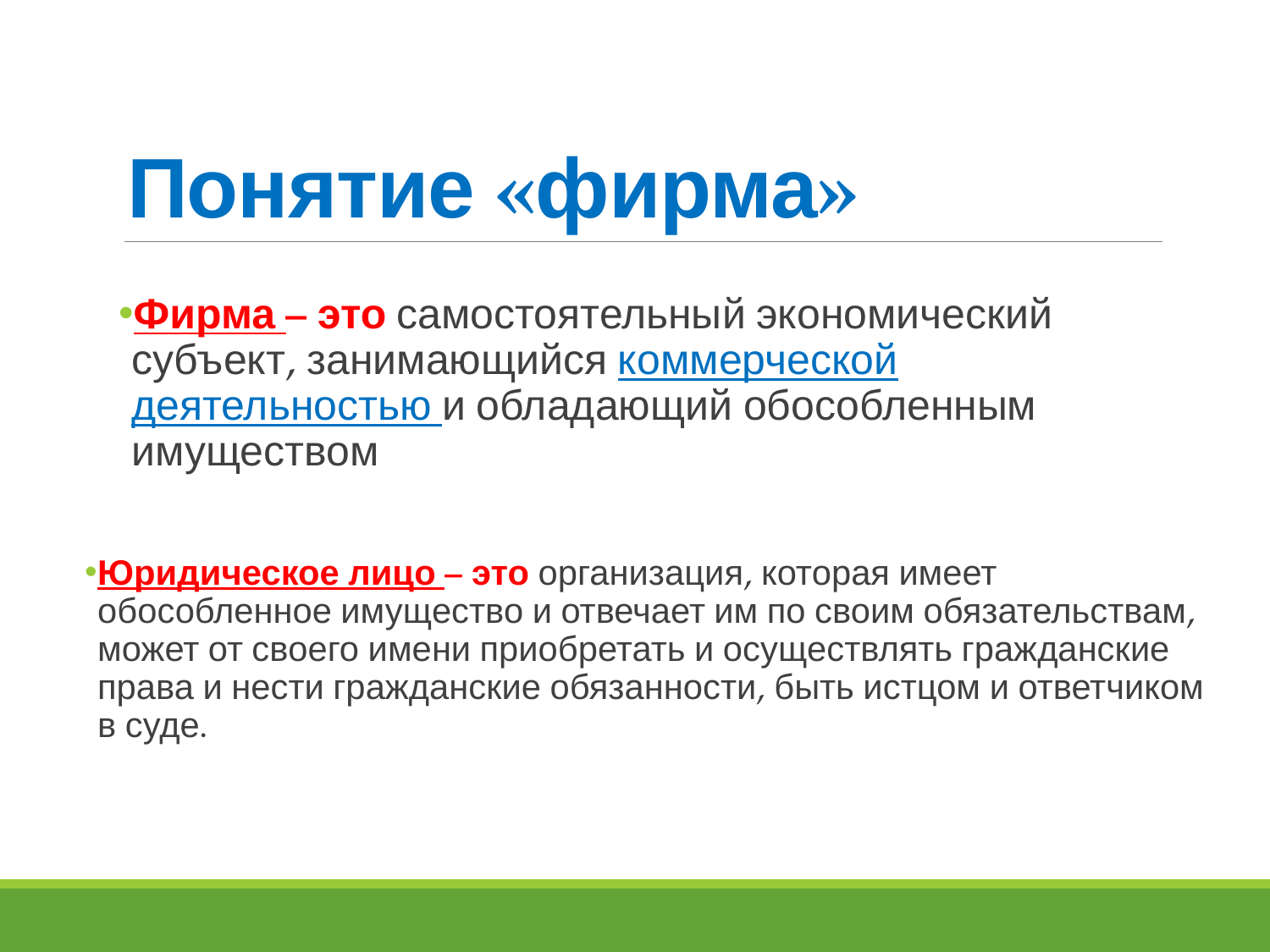

# Понятие «фирма»
Фирма – это самостоятельный экономический субъект, занимающийся коммерческой деятельностью и обладающий обособленным имуществом
Юридическое лицо – это организация, которая имеет обособленное имущество и отвечает им по своим обязательствам, может от своего имени приобретать и осуществлять гражданские права и нести гражданские обязанности, быть истцом и ответчиком в суде.